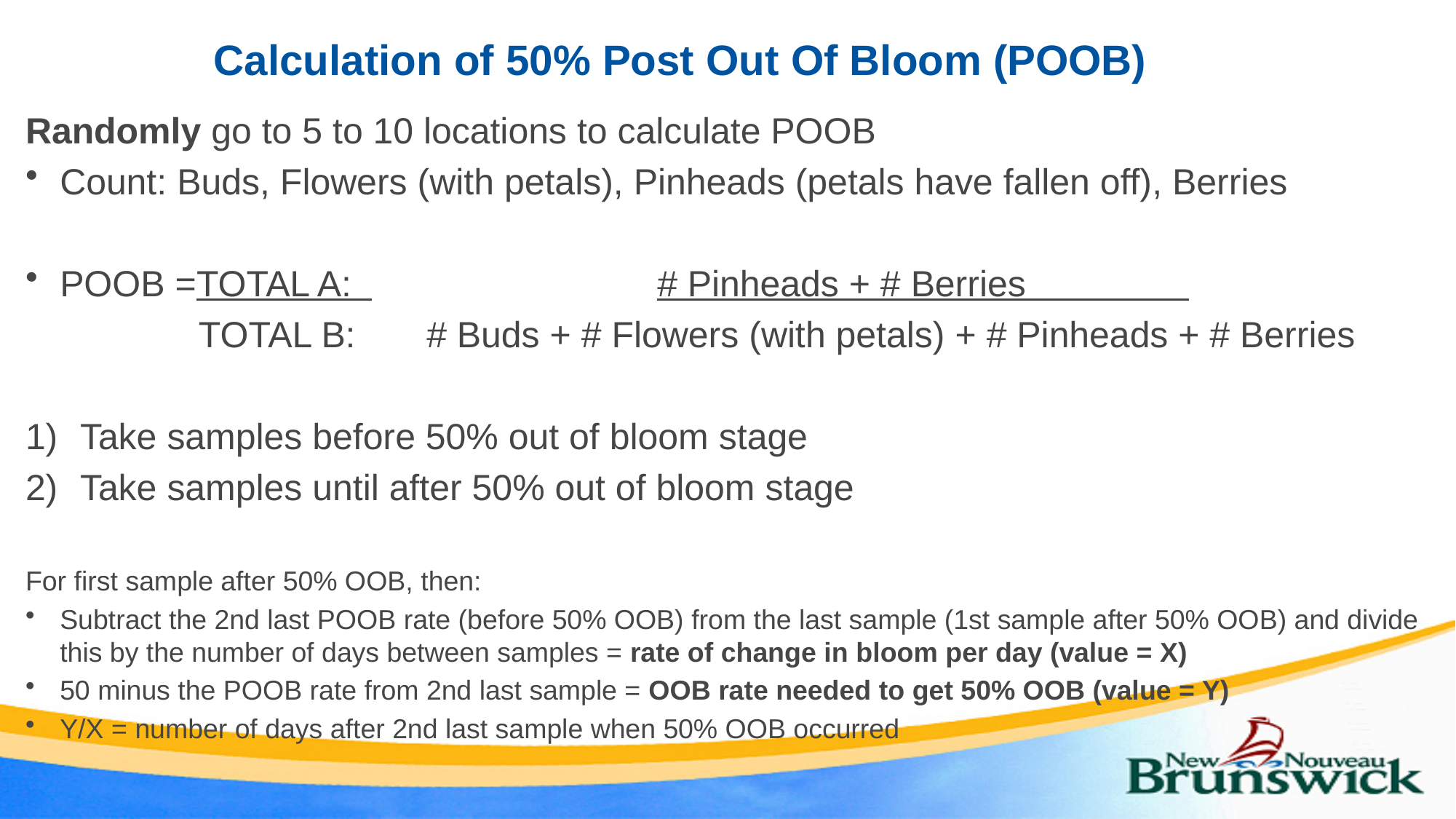

# Calculation of 50% Post Out Of Bloom (POOB)
Randomly go to 5 to 10 locations to calculate POOB
Count: Buds, Flowers (with petals), Pinheads (petals have fallen off), Berries

POOB =TOTAL A:                              # Pinheads + # Berries
                 TOTAL B:       # Buds + # Flowers (with petals) + # Pinheads + # Berries

Take samples before 50% out of bloom stage
Take samples until after 50% out of bloom stage

For first sample after 50% OOB, then:
Subtract the 2nd last POOB rate (before 50% OOB) from the last sample (1st sample after 50% OOB) and divide this by the number of days between samples = rate of change in bloom per day (value = X)
50 minus the POOB rate from 2nd last sample = OOB rate needed to get 50% OOB (value = Y)
Y/X = number of days after 2nd last sample when 50% OOB occurred